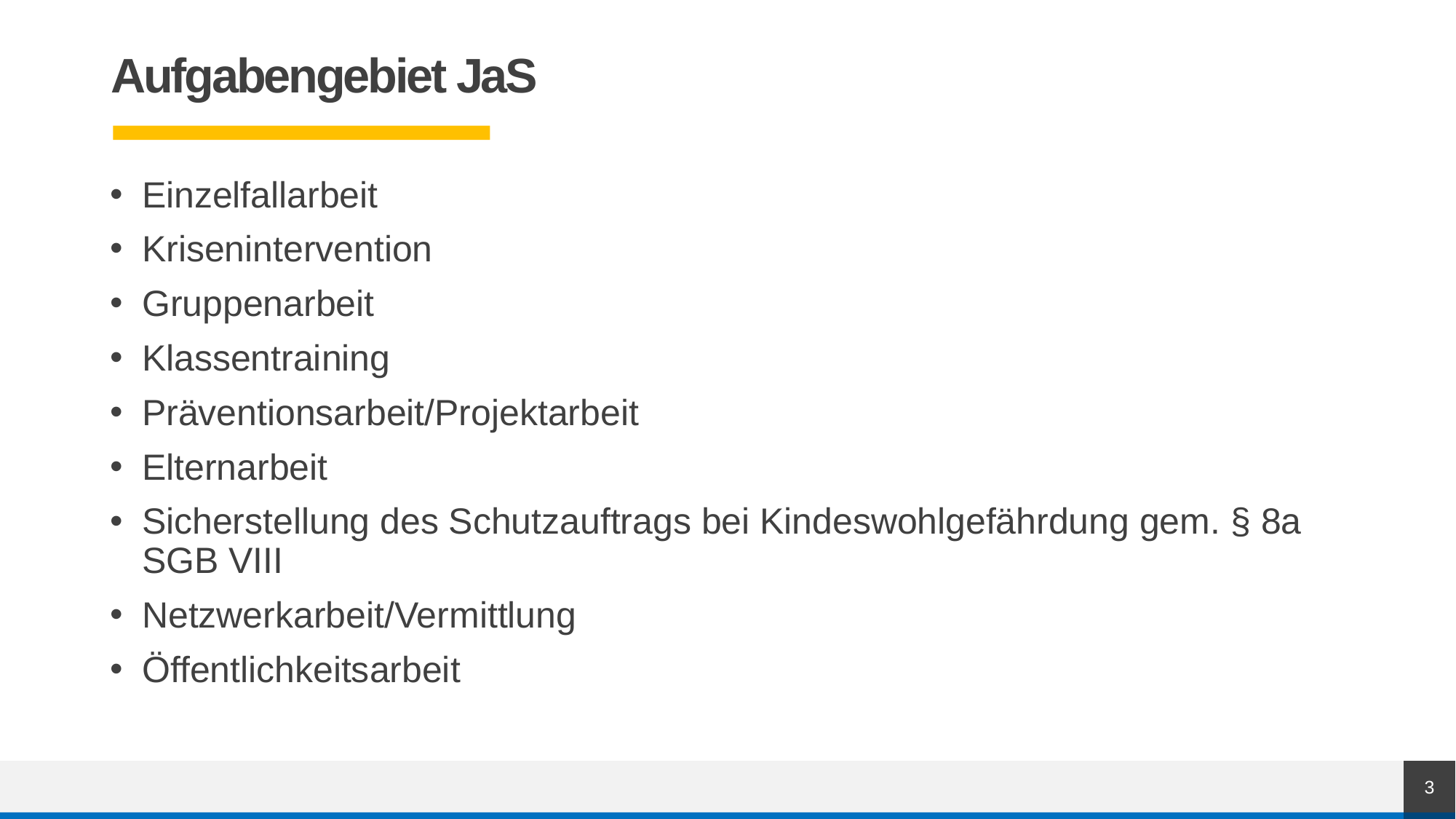

# Aufgabengebiet JaS

Einzelfallarbeit
Krisenintervention
Gruppenarbeit
Klassentraining
Präventionsarbeit/Projektarbeit
Elternarbeit
Sicherstellung des Schutzauftrags bei Kindeswohlgefährdung gem. § 8a SGB VIII
Netzwerkarbeit/Vermittlung
Öffentlichkeitsarbeit

3